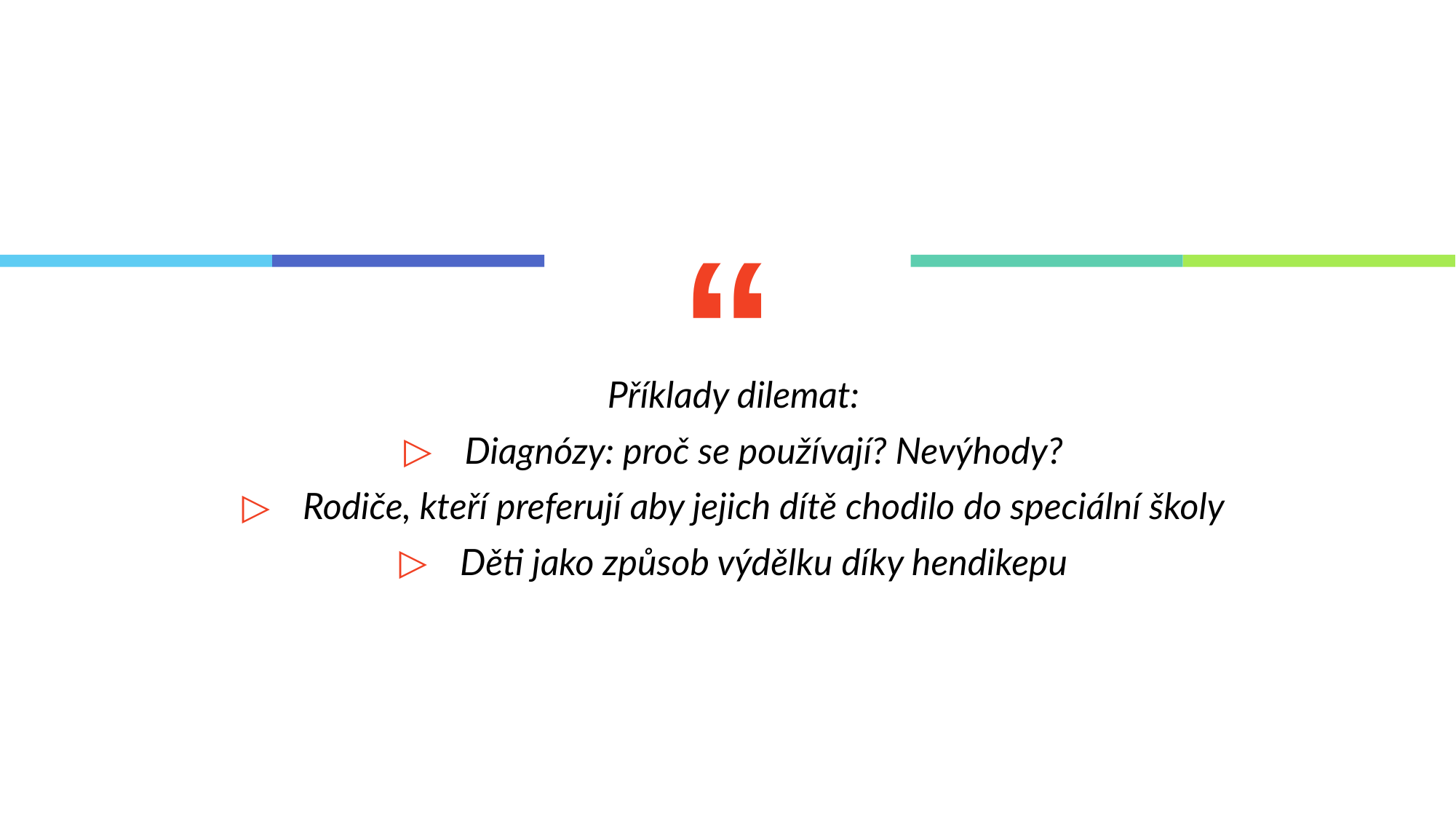

Příklady dilemat:
Diagnózy: proč se používají? Nevýhody?
Rodiče, kteří preferují aby jejich dítě chodilo do speciální školy
Děti jako způsob výdělku díky hendikepu